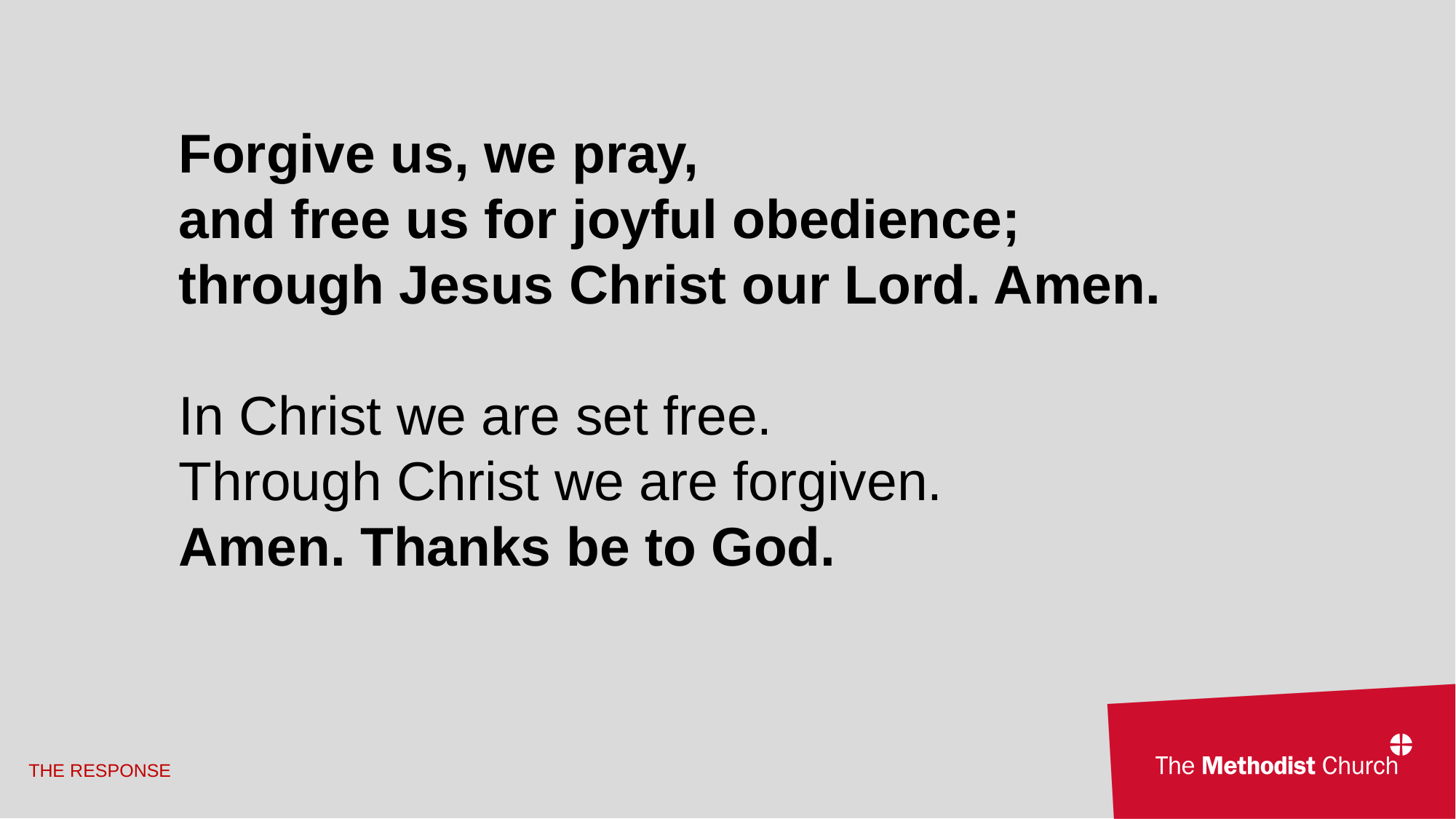

Forgive us, we pray,
and free us for joyful obedience;
through Jesus Christ our Lord. Amen.

In Christ we are set free.
Through Christ we are forgiven.
Amen. Thanks be to God.